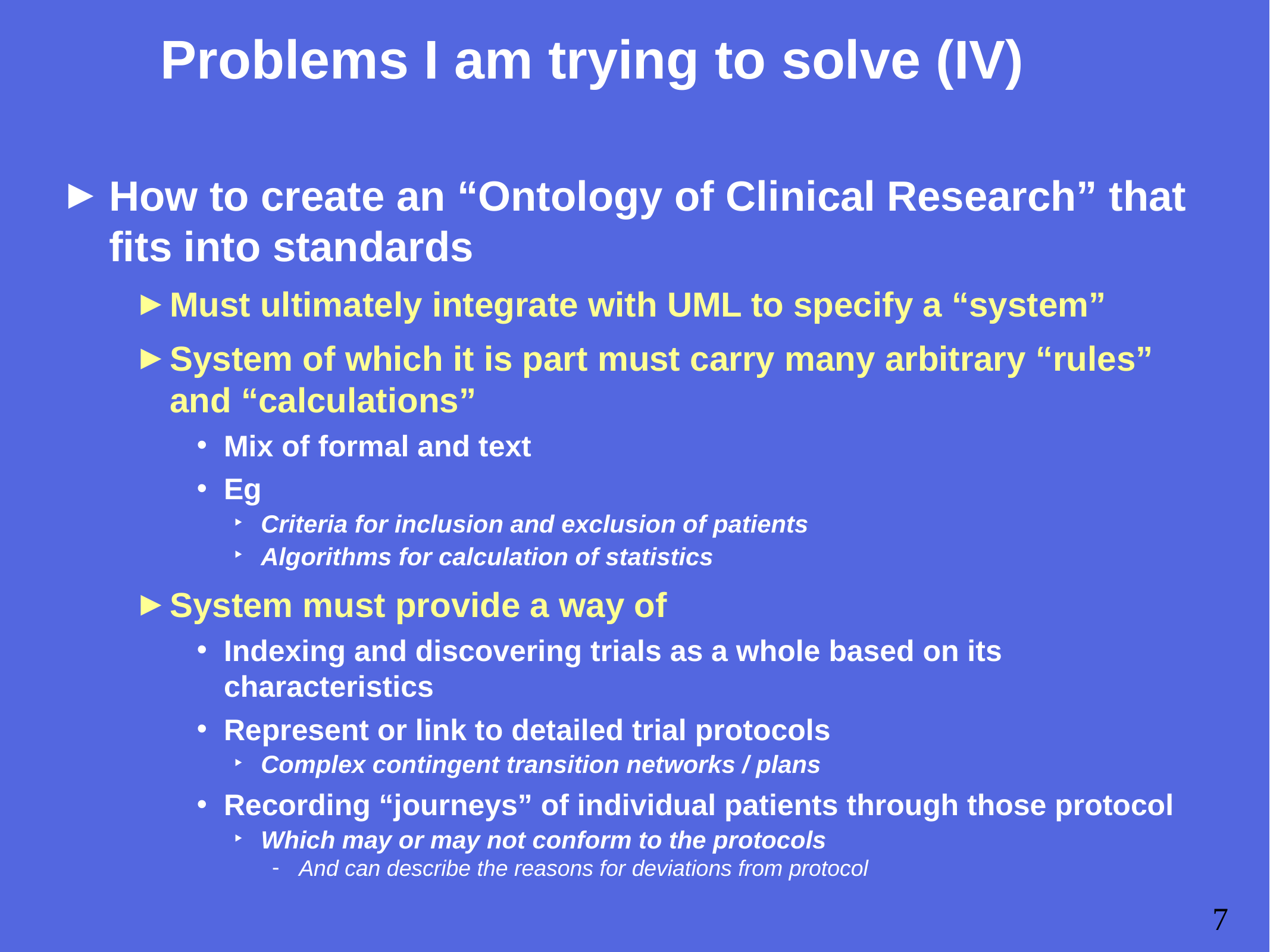

# Problems I am trying to solve (IV)
How to create an “Ontology of Clinical Research” that fits into standards
Must ultimately integrate with UML to specify a “system”
System of which it is part must carry many arbitrary “rules” and “calculations”
Mix of formal and text
Eg
Criteria for inclusion and exclusion of patients
Algorithms for calculation of statistics
System must provide a way of
Indexing and discovering trials as a whole based on its characteristics
Represent or link to detailed trial protocols
Complex contingent transition networks / plans
Recording “journeys” of individual patients through those protocol
Which may or may not conform to the protocols
And can describe the reasons for deviations from protocol

7